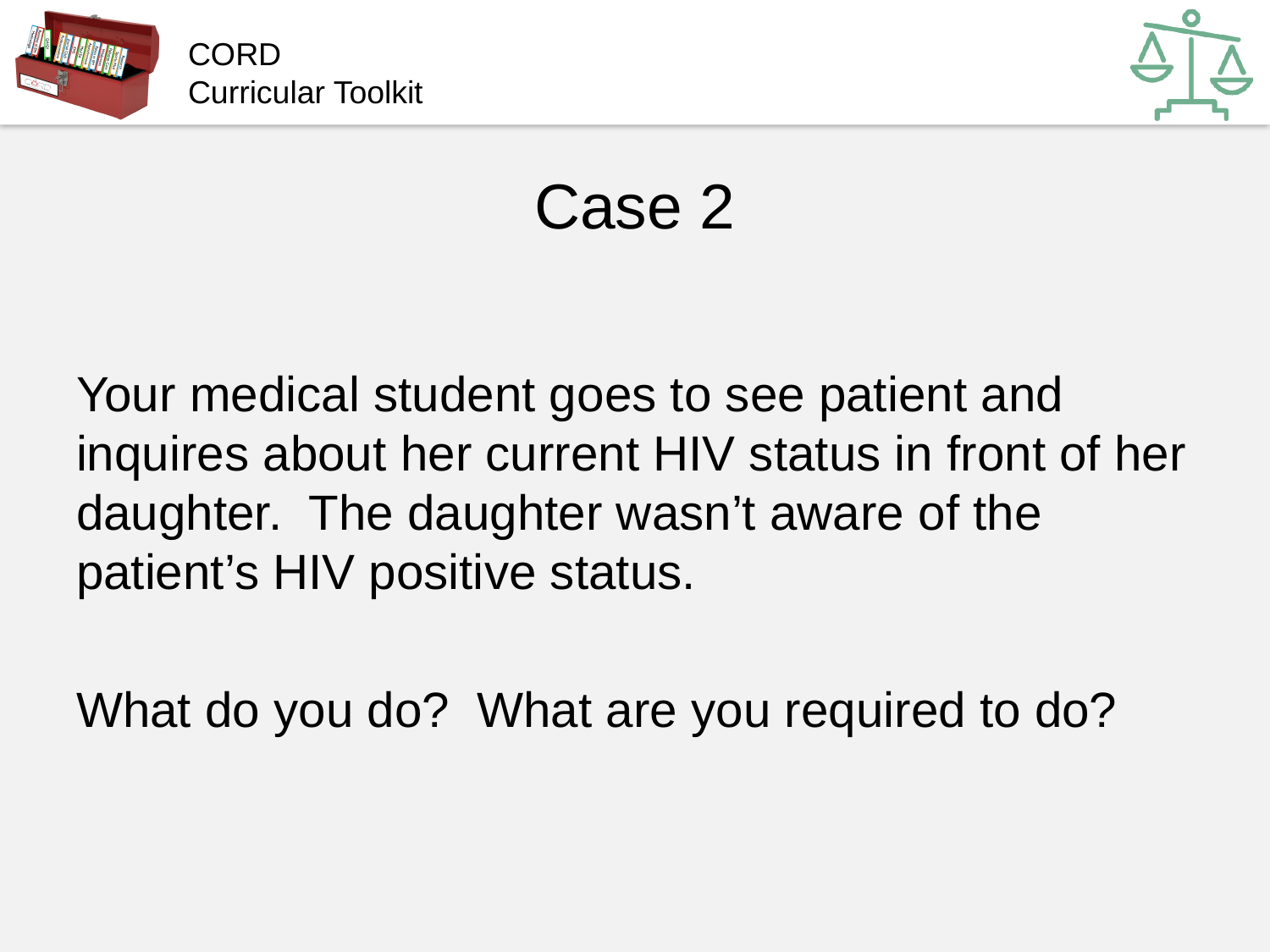

# Case 2
Your medical student goes to see patient and inquires about her current HIV status in front of her daughter.  The daughter wasn’t aware of the patient’s HIV positive status.

What do you do?  What are you required to do?